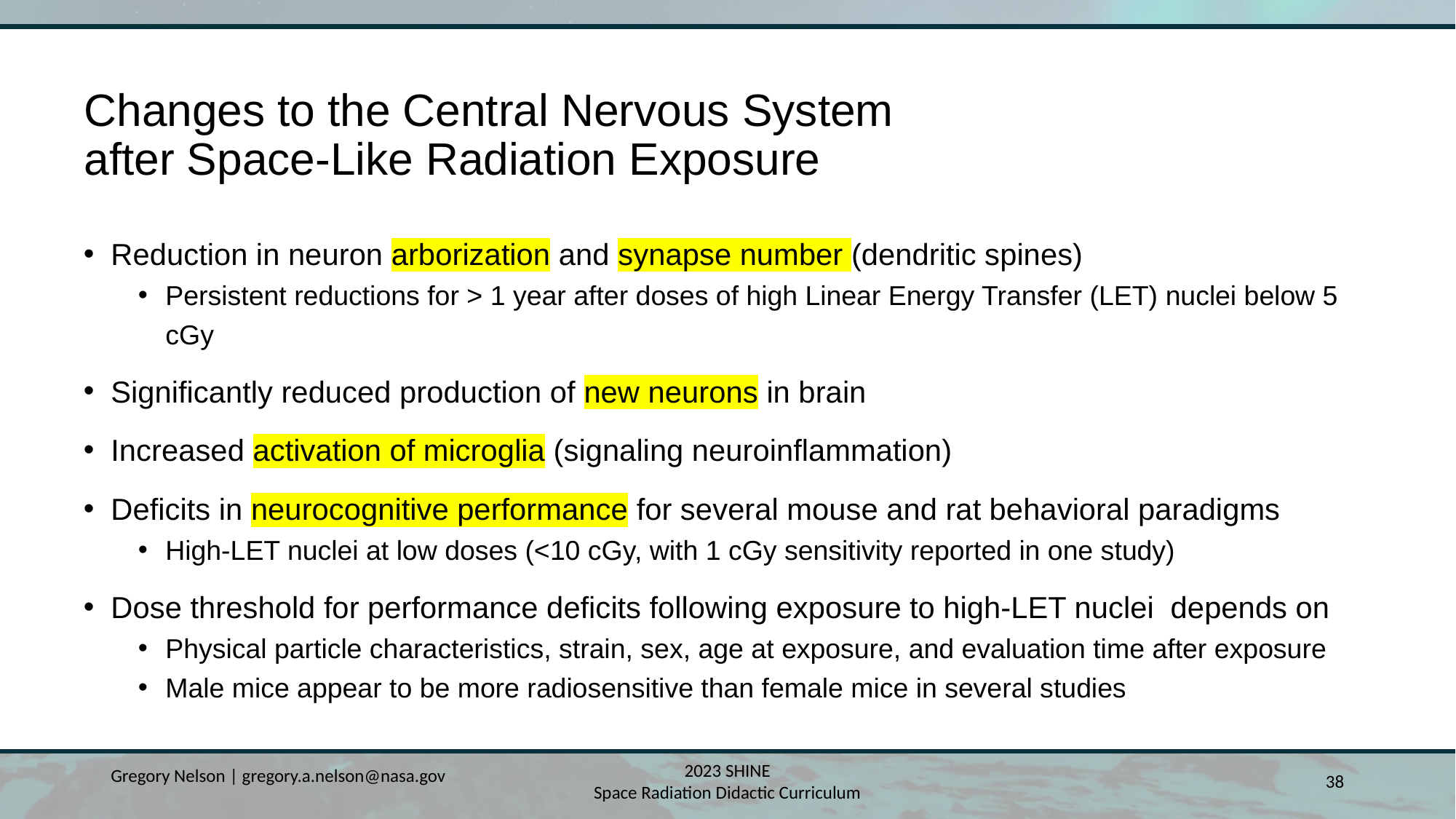

# Changes to the Central Nervous System after Space-Like Radiation Exposure
Reduction in neuron arborization and synapse number (dendritic spines)
Persistent reductions for > 1 year after doses of high Linear Energy Transfer (LET) nuclei below 5 cGy
Significantly reduced production of new neurons in brain
Increased activation of microglia (signaling neuroinflammation)
Deficits in neurocognitive performance for several mouse and rat behavioral paradigms
High-LET nuclei at low doses (<10 cGy, with 1 cGy sensitivity reported in one study)
Dose threshold for performance deficits following exposure to high-LET nuclei  depends on
Physical particle characteristics, strain, sex, age at exposure, and evaluation time after exposure
Male mice appear to be more radiosensitive than female mice in several studies
Gregory Nelson | gregory.a.nelson@nasa.gov
2023 SHINE
Space Radiation Didactic Curriculum
38